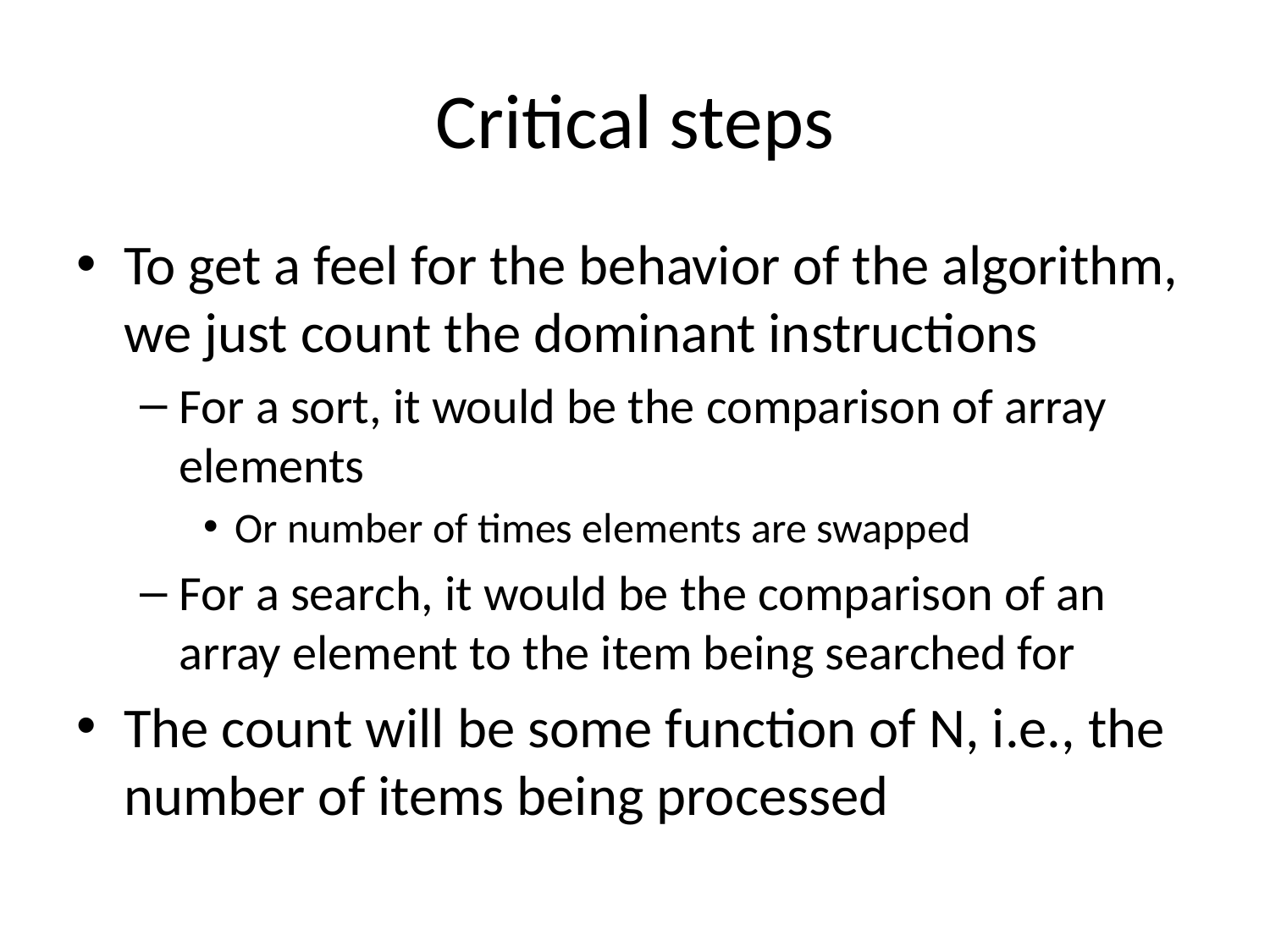

# Critical steps
To get a feel for the behavior of the algorithm, we just count the dominant instructions
For a sort, it would be the comparison of array elements
Or number of times elements are swapped
For a search, it would be the comparison of an array element to the item being searched for
The count will be some function of N, i.e., the number of items being processed